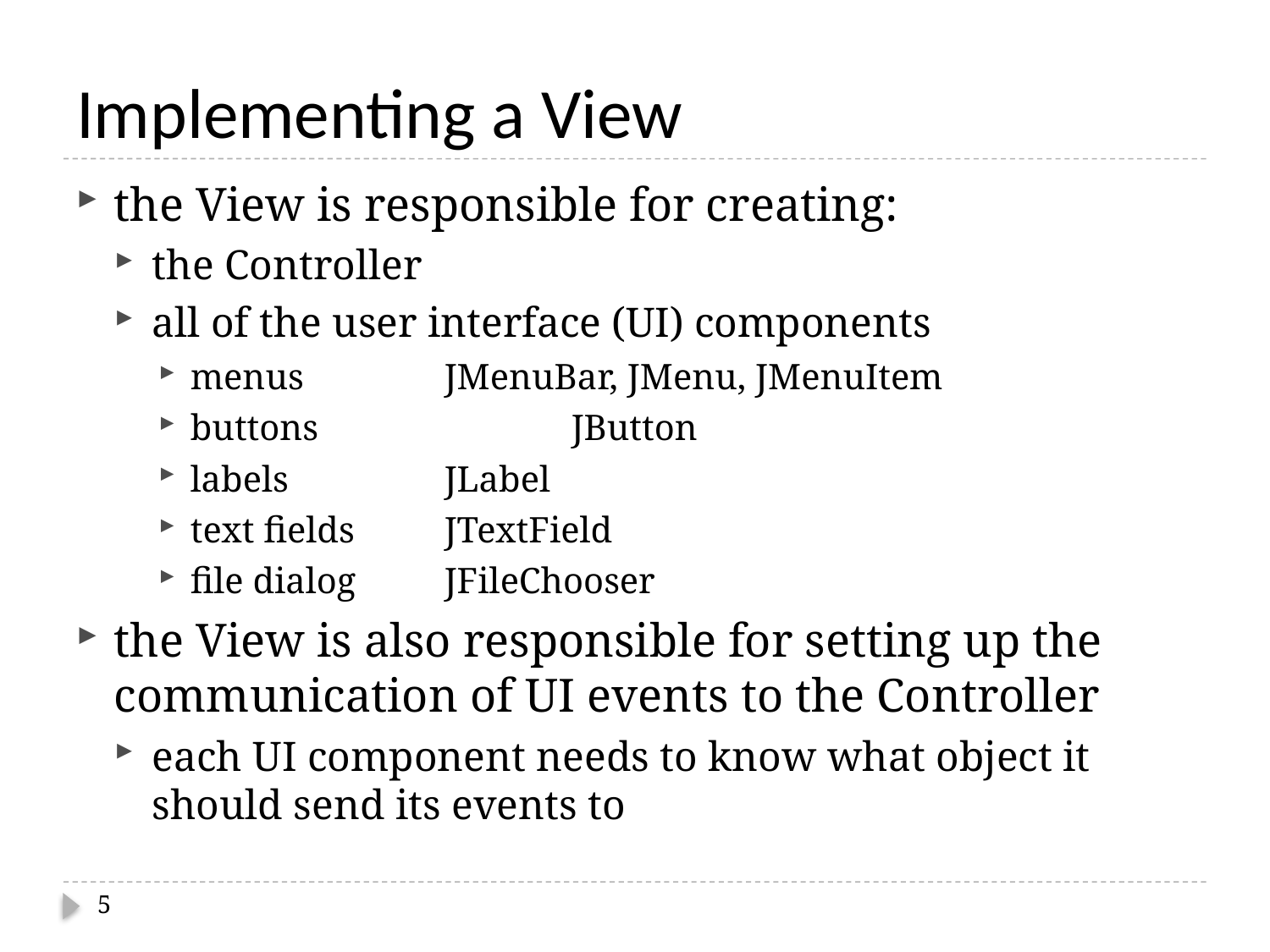

# Implementing a View
the View is responsible for creating:
the Controller
all of the user interface (UI) components
menus		JMenuBar, JMenu, JMenuItem
buttons		JButton
labels		JLabel
text fields	JTextField
file dialog	JFileChooser
the View is also responsible for setting up the communication of UI events to the Controller
each UI component needs to know what object it should send its events to
5